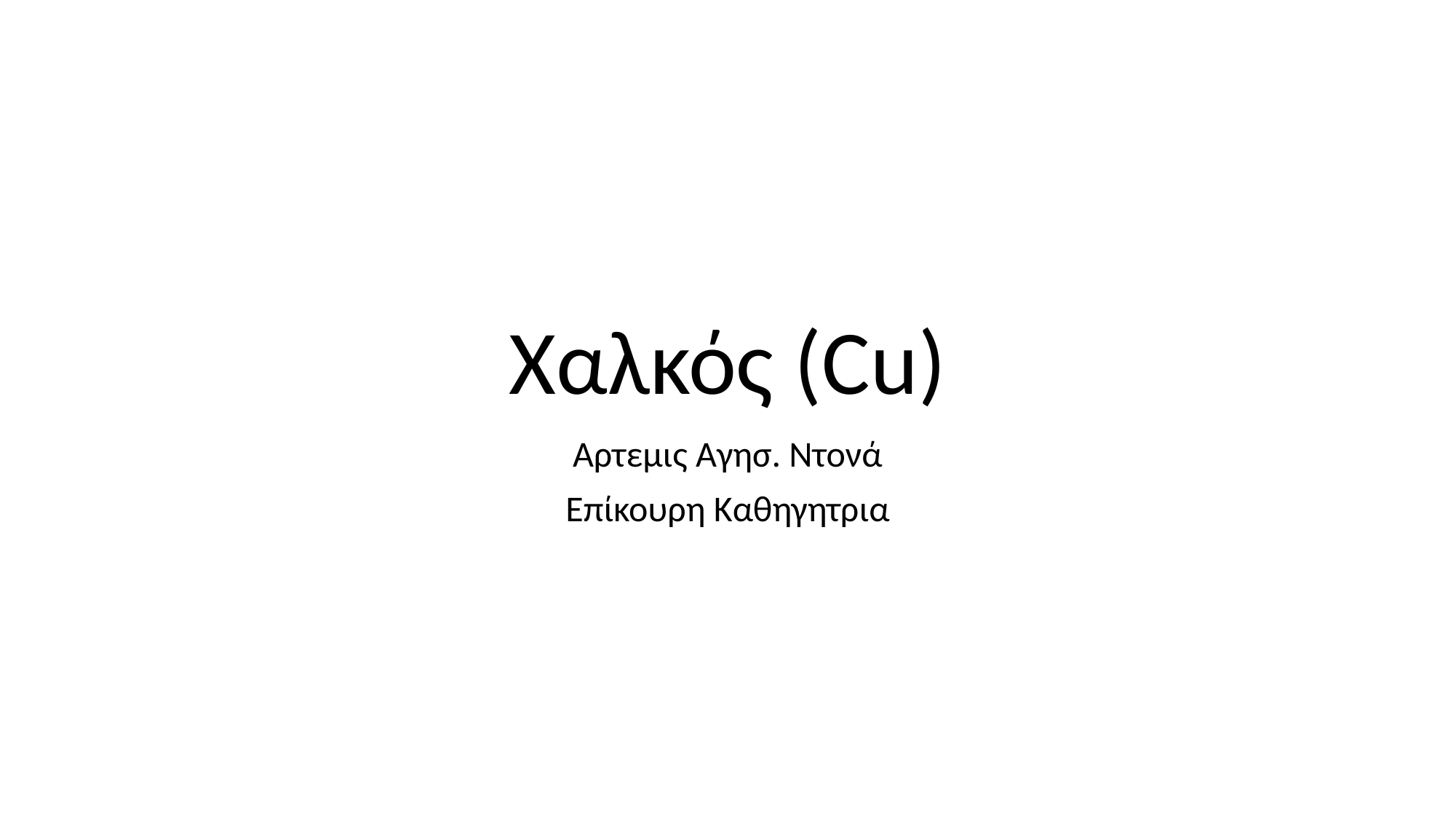

# Χαλκός (Cu)
Αρτεμις Αγησ. Ντονά
Επίκουρη Καθηγητρια